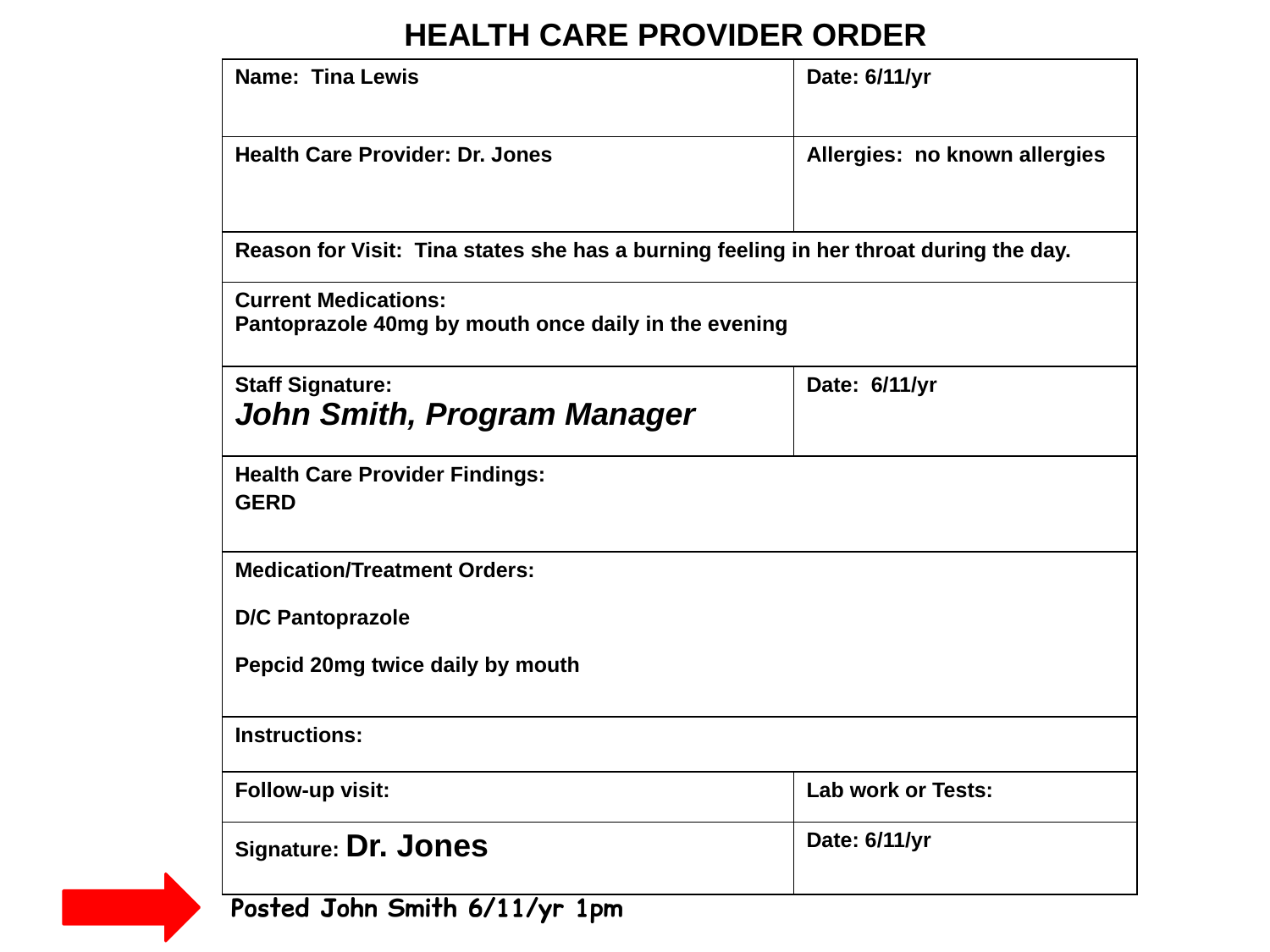

HEALTH CARE PROVIDER ORDER
| Name: Tina Lewis | Date: 6/11/yr |
| --- | --- |
| Health Care Provider: Dr. Jones | Allergies: no known allergies |
| Reason for Visit: Tina states she has a burning feeling in her throat during the day. |  |
| Current Medications: Pantoprazole 40mg by mouth once daily in the evening |  |
| Staff Signature: John Smith, Program Manager | Date: 6/11/yr |
| Health Care Provider Findings: GERD |  |
| Medication/Treatment Orders: D/C Pantoprazole Pepcid 20mg twice daily by mouth |  |
| Instructions: |  |
| Follow-up visit: | Lab work or Tests: |
| Signature: Dr. Jones | Date: 6/11/yr |

Posted John Smith 6/11/yr 1pm